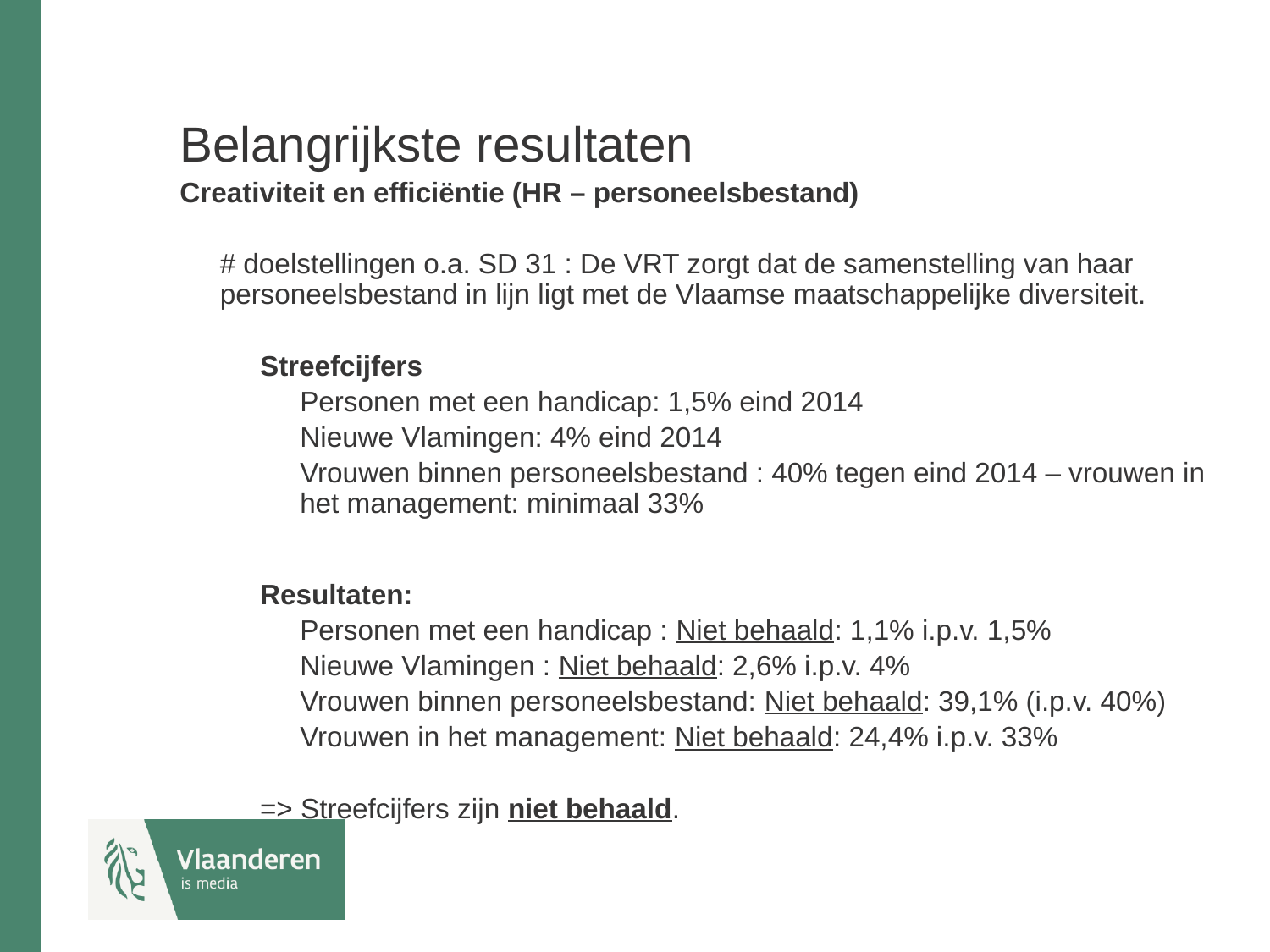

# Belangrijkste resultaten
Creativiteit en efficiëntie (HR – personeelsbestand)

# doelstellingen o.a. SD 31 : De VRT zorgt dat de samenstelling van haar personeelsbestand in lijn ligt met de Vlaamse maatschappelijke diversiteit.

Streefcijfers
Personen met een handicap: 1,5% eind 2014
Nieuwe Vlamingen: 4% eind 2014
Vrouwen binnen personeelsbestand : 40% tegen eind 2014 – vrouwen in het management: minimaal 33%

Resultaten:
Personen met een handicap : Niet behaald: 1,1% i.p.v. 1,5%
Nieuwe Vlamingen : Niet behaald: 2,6% i.p.v. 4%
Vrouwen binnen personeelsbestand: Niet behaald: 39,1% (i.p.v. 40%)
Vrouwen in het management: Niet behaald: 24,4% i.p.v. 33%

=> Streefcijfers zijn niet behaald.